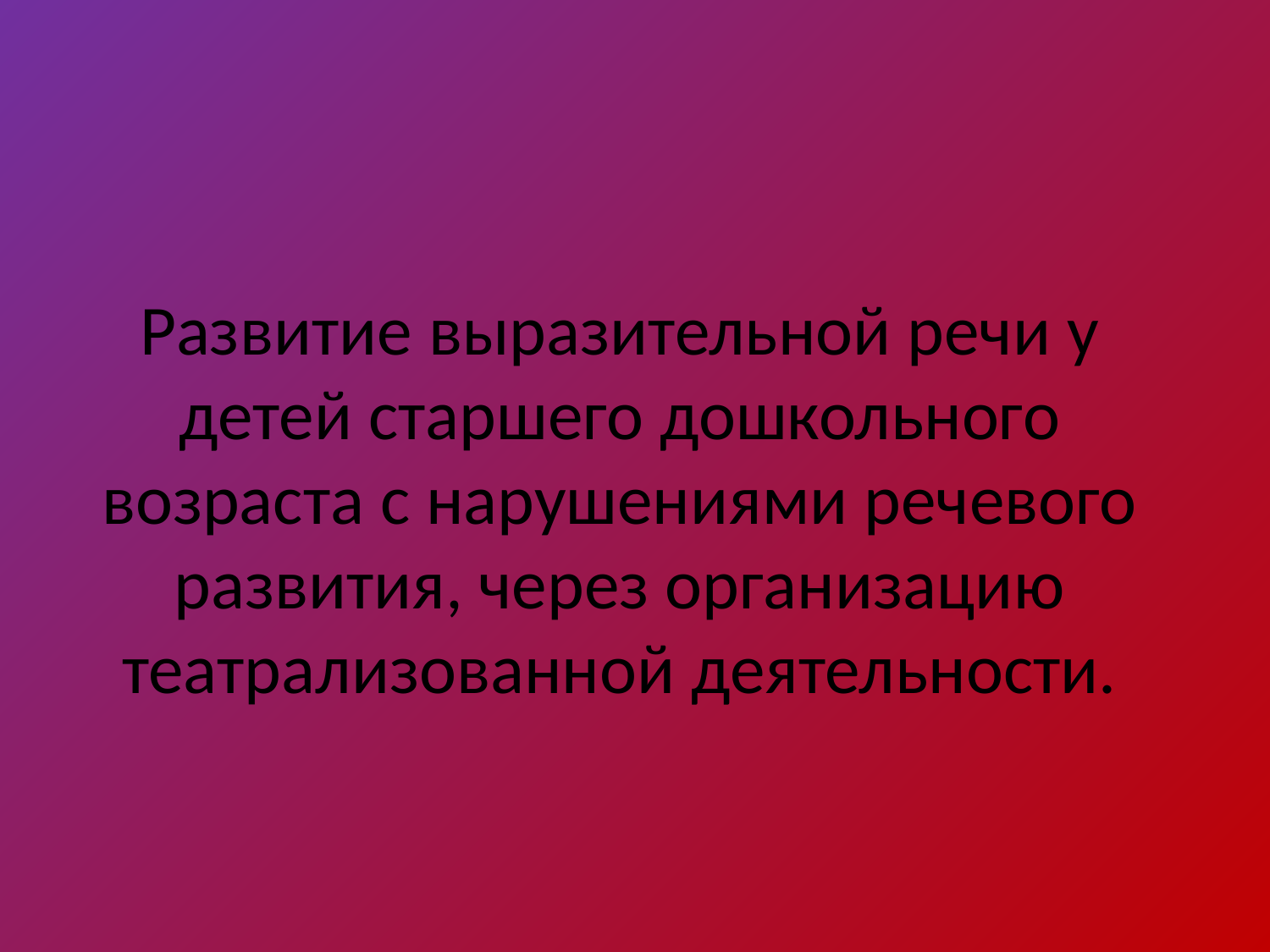

# Развитие выразительной речи у детей старшего дошкольного возраста с нарушениями речевого развития, через организацию театрализованной деятельности.